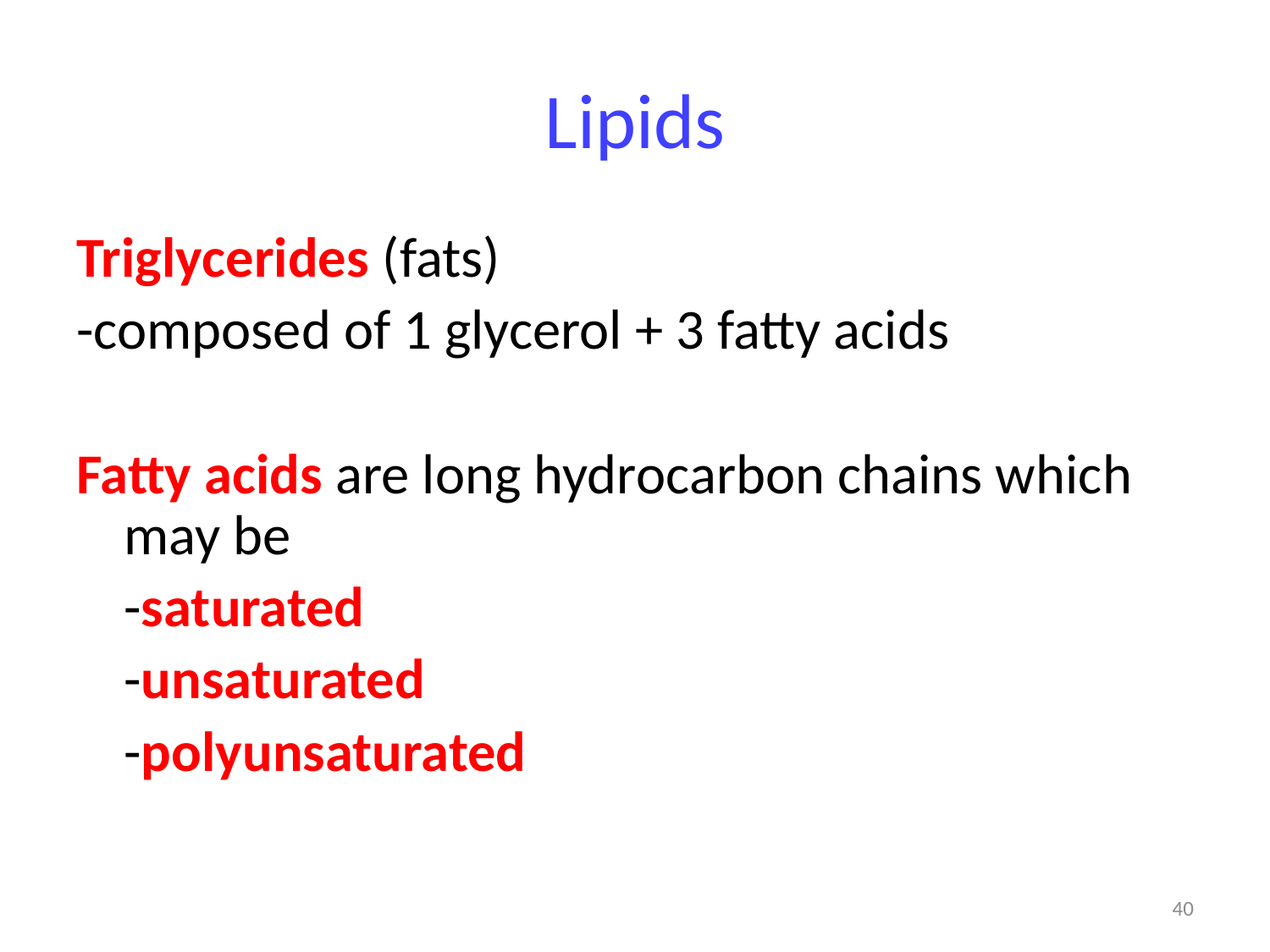

# Lipids
Triglycerides (fats)
-composed of 1 glycerol + 3 fatty acids

Fatty acids are long hydrocarbon chains which may be
	-saturated
	-unsaturated
	-polyunsaturated
40